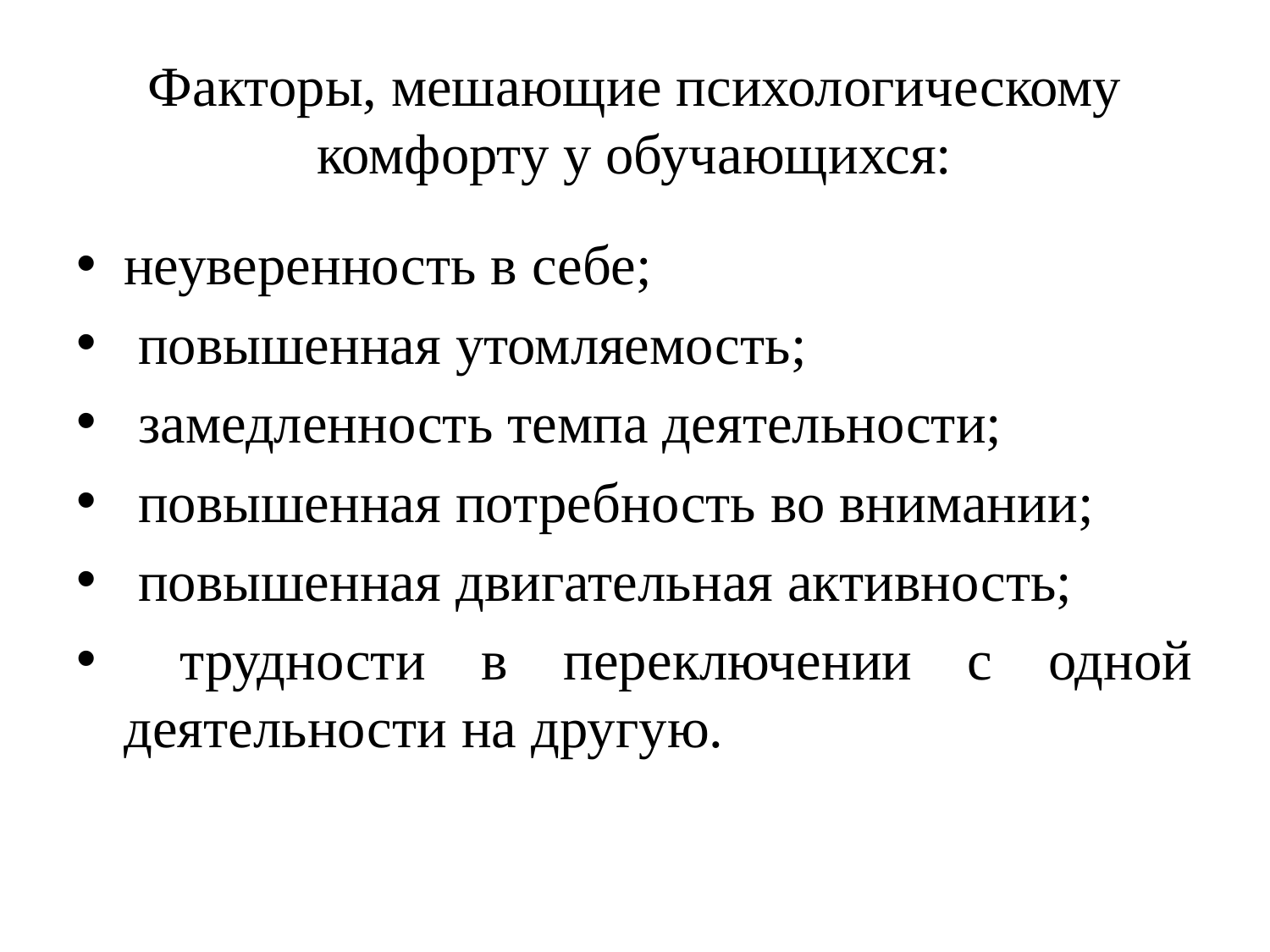

# Факторы, мешающие психологическому комфорту у обучающихся:
неуверенность в себе;
 повышенная утомляемость;
 замедленность темпа деятельности;
 повышенная потребность во внимании;
 повышенная двигательная активность;
 трудности в переключении с одной деятельности на другую.